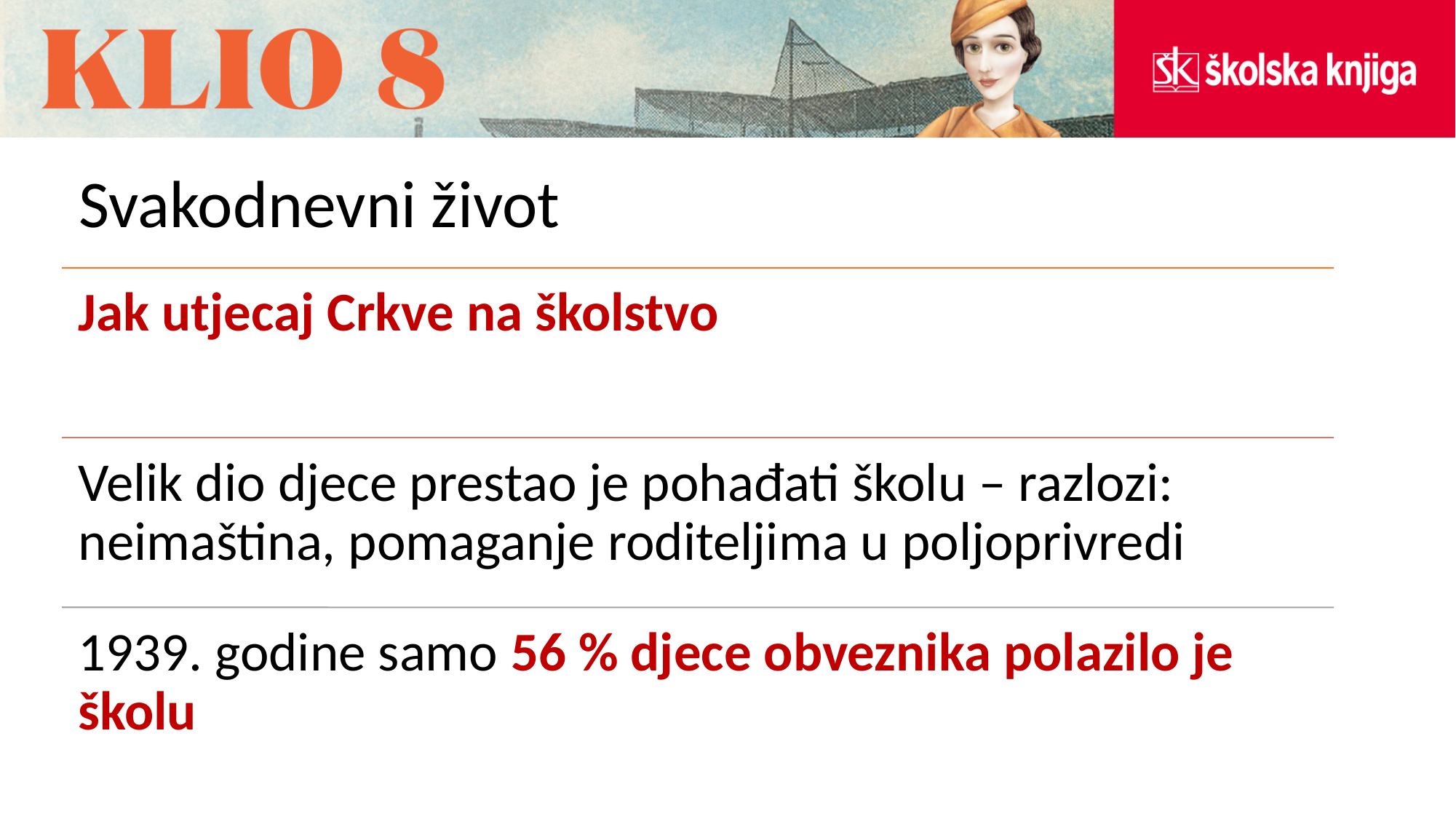

# Svakodnevni život
Jak utjecaj Crkve na školstvo
Velik dio djece prestao je pohađati školu – razlozi: neimaština, pomaganje roditeljima u poljoprivredi
1939. godine samo 56 % djece obveznika polazilo je školu